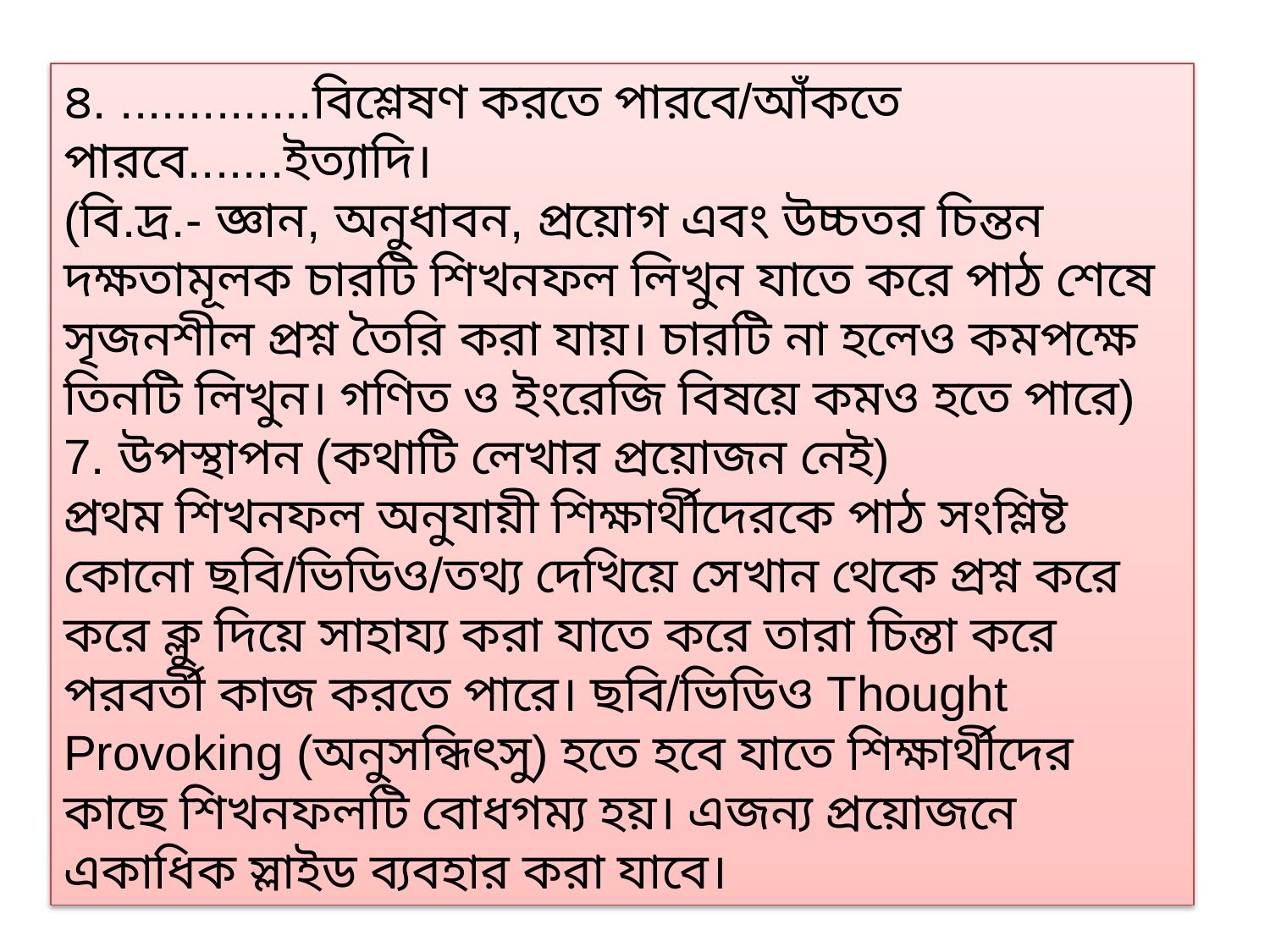

৪. ..............বিশ্লেষণ করতে পারবে/আঁকতে পারবে.......ইত্যাদি।
(বি.দ্র.- জ্ঞান, অনুধাবন, প্রয়োগ এবং উচ্চতর চিন্তন দক্ষতামূলক চারটি শিখনফল লিখুন যাতে করে পাঠ শেষে সৃজনশীল প্রশ্ন তৈরি করা যায়। চারটি না হলেও কমপক্ষে তিনটি লিখুন। গণিত ও ইংরেজি বিষয়ে কমও হতে পারে)
7. উপস্থাপন (কথাটি লেখার প্রয়োজন নেই)
প্রথম শিখনফল অনুযায়ী শিক্ষার্থীদেরকে পাঠ সংশ্লিষ্ট কোনো ছবি/ভিডিও/তথ্য দেখিয়ে সেখান থেকে প্রশ্ন করে করে ক্লু দিয়ে সাহায্য করা যাতে করে তারা চিন্তা করে পরবর্তী কাজ করতে পারে। ছবি/ভিডিও Thought Provoking (অনুসন্ধিৎসু) হতে হবে যাতে শিক্ষার্থীদের কাছে শিখনফলটি বোধগম্য হয়। এজন্য প্রয়োজনে একাধিক স্লাইড ব্যবহার করা যাবে।